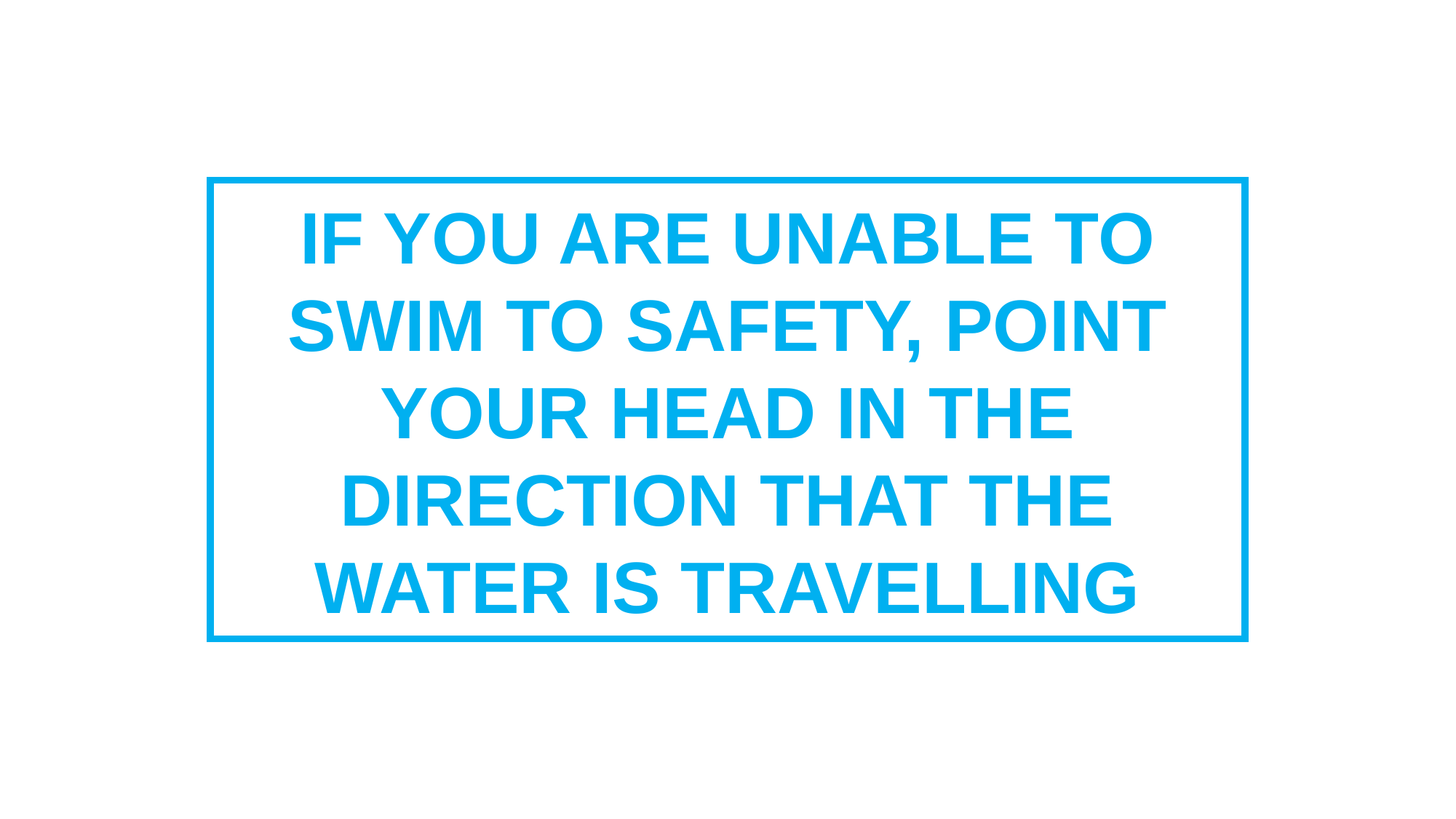

IF YOU ARE UNABLE TO SWIM TO SAFETY, POINT YOUR HEAD IN THE DIRECTION THAT THE WATER IS TRAVELLING